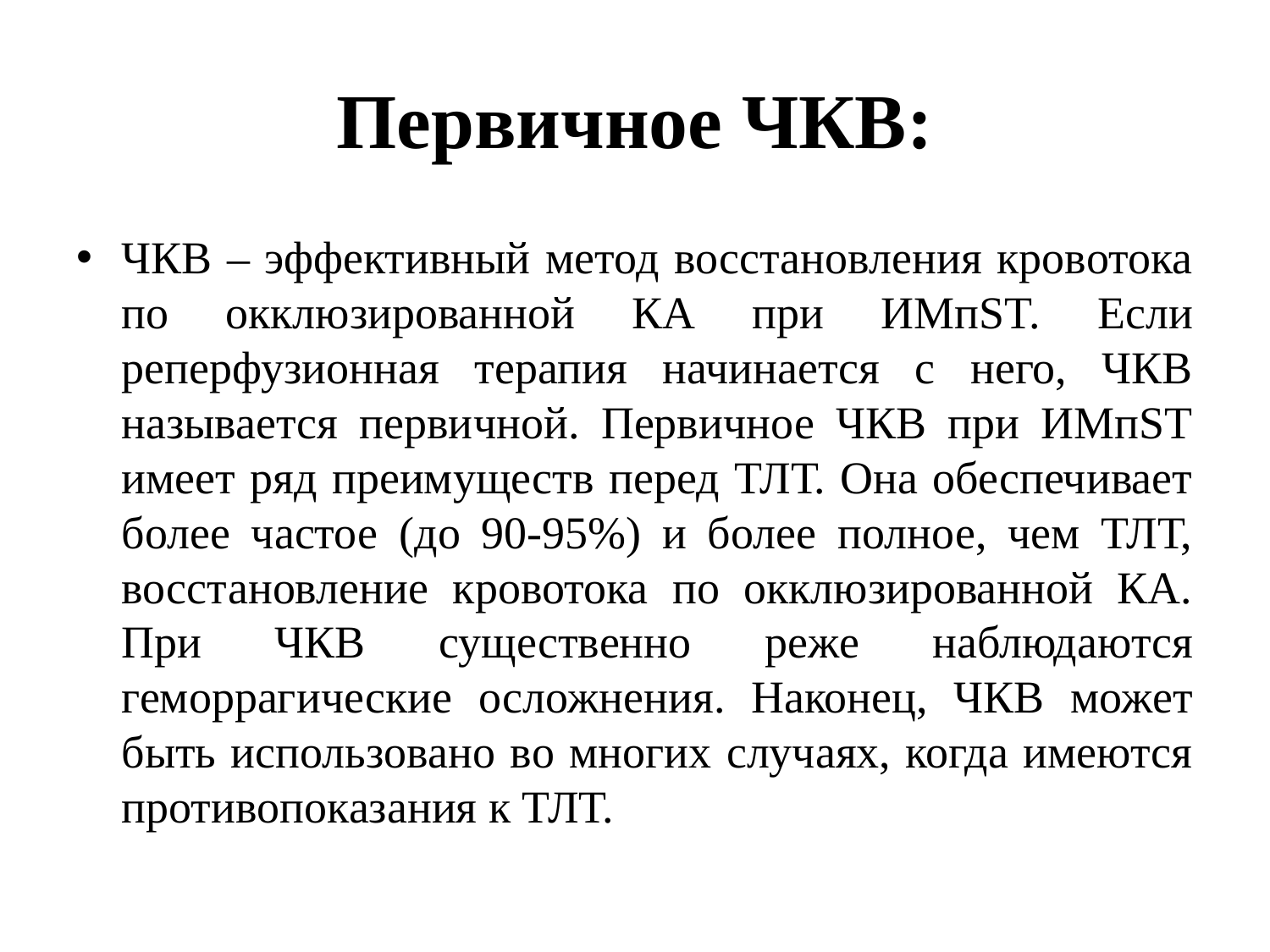

# Первичное ЧКВ:
ЧКВ – эффективный метод восстановления кровотока по окклюзированной КА при ИМпST. Если реперфузионная терапия начинается с него, ЧКВ называется первичной. Первичное ЧКВ при ИМпSТ имеет ряд преимуществ перед ТЛТ. Она обеспечивает более частое (до 90-95%) и более полное, чем ТЛТ, восстановление кровотока по окклюзированной КА. При ЧКВ существенно реже наблюдаются геморрагические осложнения. Наконец, ЧКВ может быть использовано во многих случаях, когда имеются противопоказания к ТЛТ.